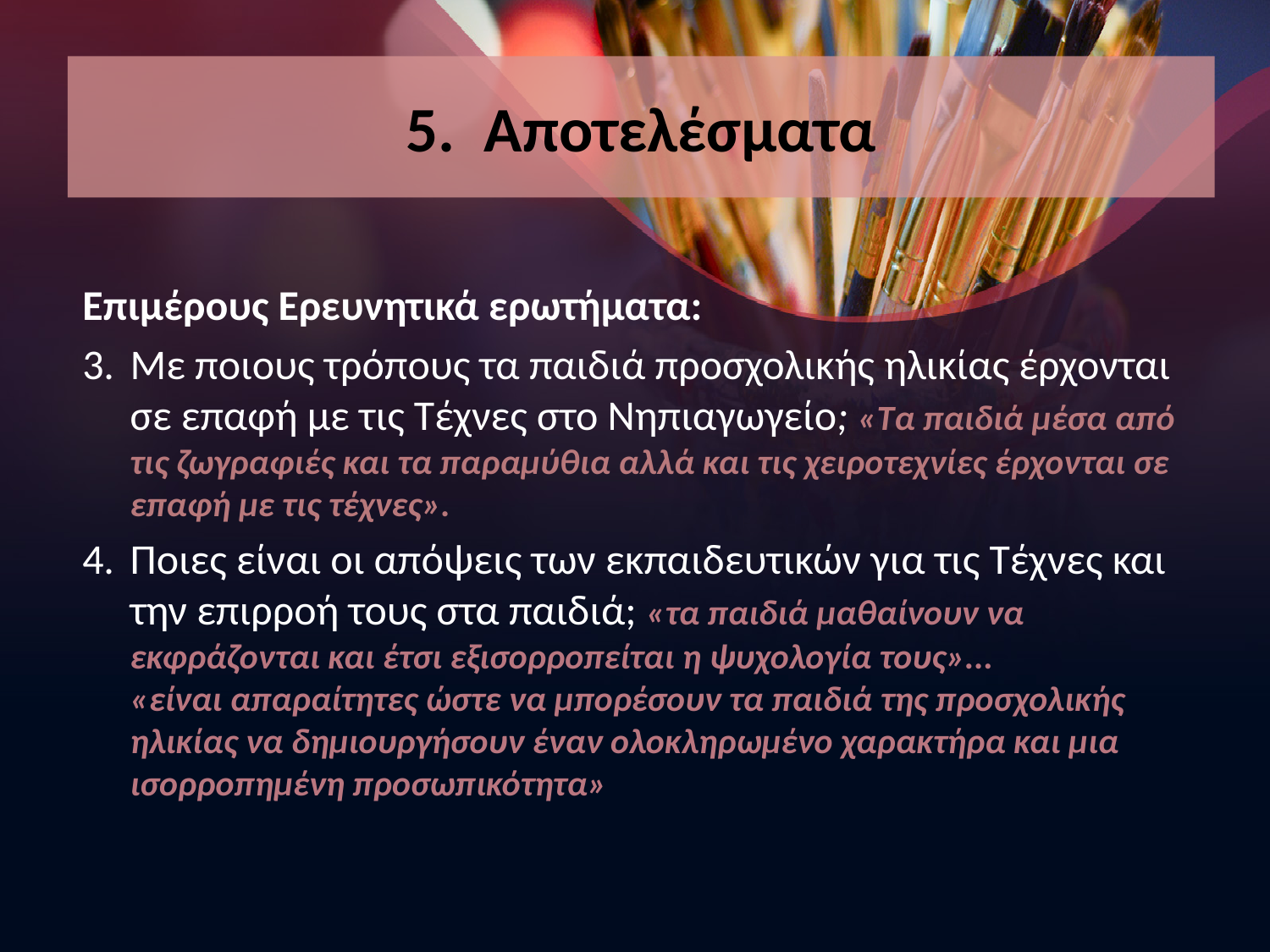

# 5.  Αποτελέσματα
Επιμέρους Ερευνητικά ερωτήματα:
Με ποιους τρόπους τα παιδιά προσχολικής ηλικίας έρχονται σε επαφή με τις Τέχνες στο Νηπιαγωγείο; «Τα παιδιά μέσα από τις ζωγραφιές και τα παραμύθια αλλά και τις χειροτεχνίες έρχονται σε επαφή με τις τέχνες».
Ποιες είναι οι απόψεις των εκπαιδευτικών για τις Τέχνες και την επιρροή τους στα παιδιά; «τα παιδιά μαθαίνουν να εκφράζονται και έτσι εξισορροπείται η ψυχολογία τους»...                    «είναι απαραίτητες ώστε να μπορέσουν τα παιδιά της προσχολικής    ηλικίας να δημιουργήσουν έναν ολοκληρωμένο χαρακτήρα και μια ισορροπημένη προσωπικότητα»